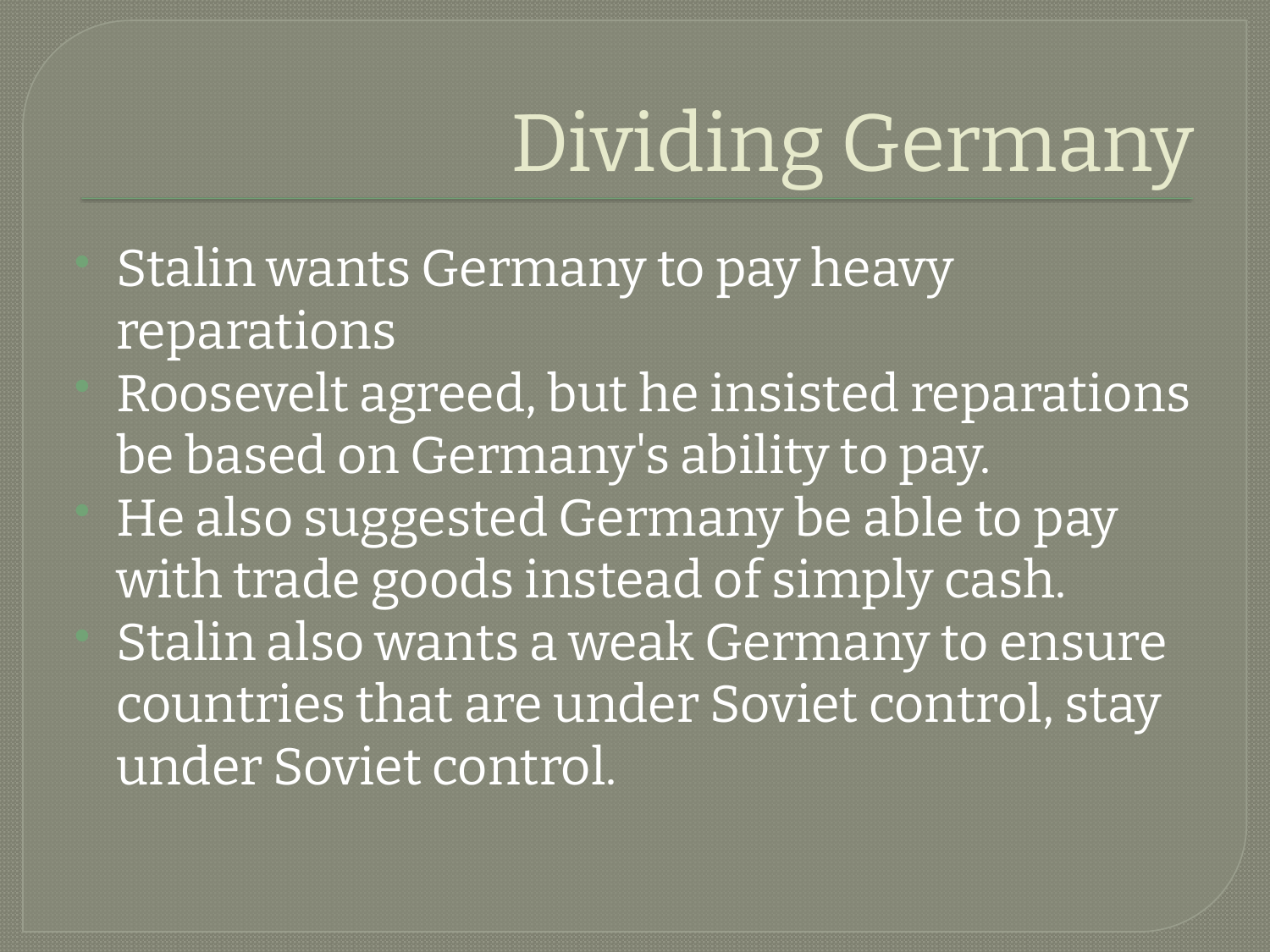

# Dividing Germany
Stalin wants Germany to pay heavy reparations
Roosevelt agreed, but he insisted reparations be based on Germany's ability to pay.
He also suggested Germany be able to pay with trade goods instead of simply cash.
Stalin also wants a weak Germany to ensure countries that are under Soviet control, stay under Soviet control.